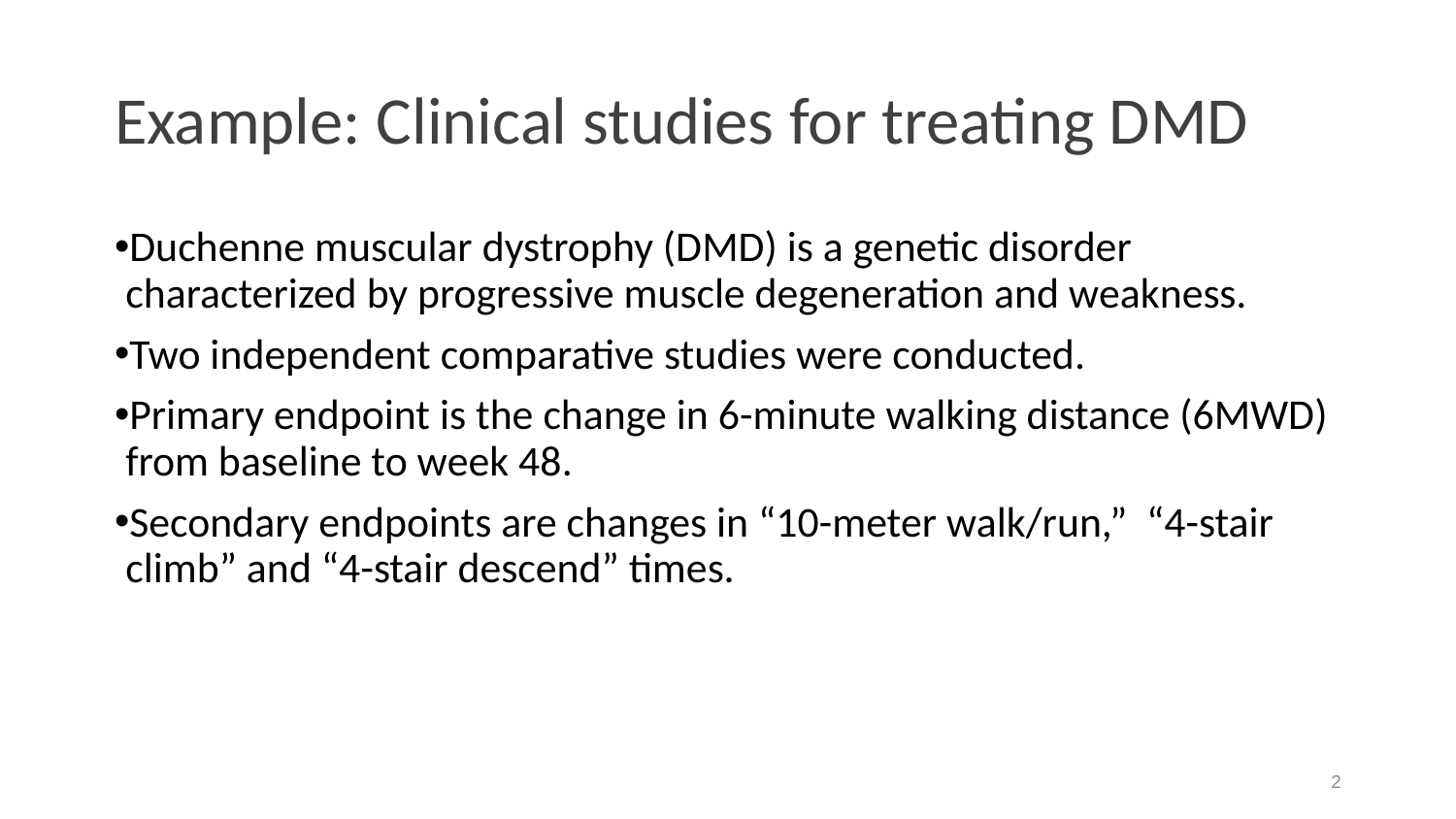

# Example: Clinical studies for treating DMD
Duchenne muscular dystrophy (DMD) is a genetic disorder characterized by progressive muscle degeneration and weakness.
Two independent comparative studies were conducted.
Primary endpoint is the change in 6-minute walking distance (6MWD) from baseline to week 48.
Secondary endpoints are changes in “10-meter walk/run,”  “4-stair climb” and “4-stair descend” times.
2